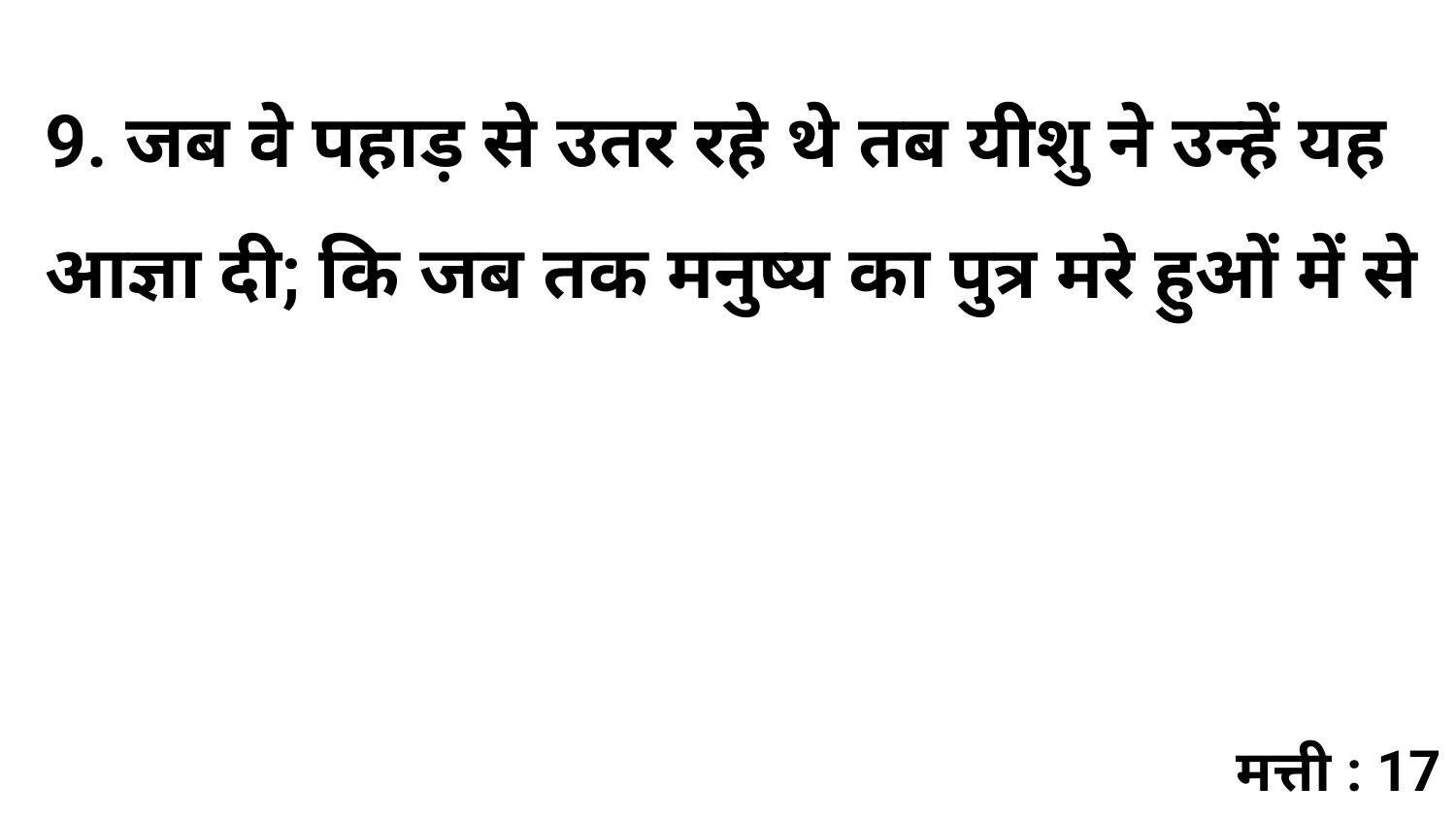

9. जब वे पहाड़ से उतर रहे थे तब यीशु ने उन्हें यह आज्ञा दी; कि जब तक मनुष्य का पुत्र मरे हुओं में से
मत्ती : 17